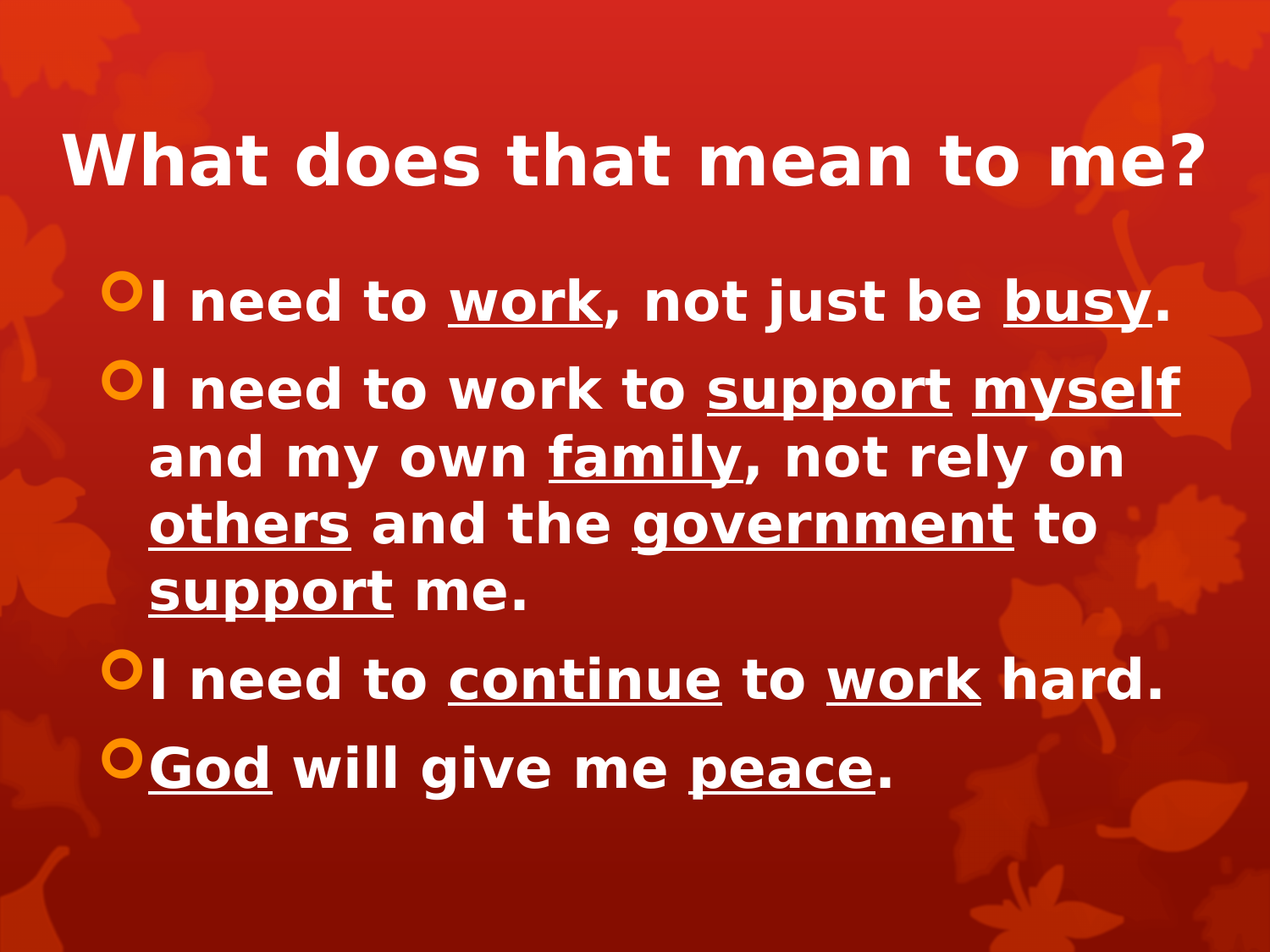

# What does that mean to me?
I need to work, not just be busy.
I need to work to support myself and my own family, not rely on others and the government to support me.
I need to continue to work hard.
God will give me peace.